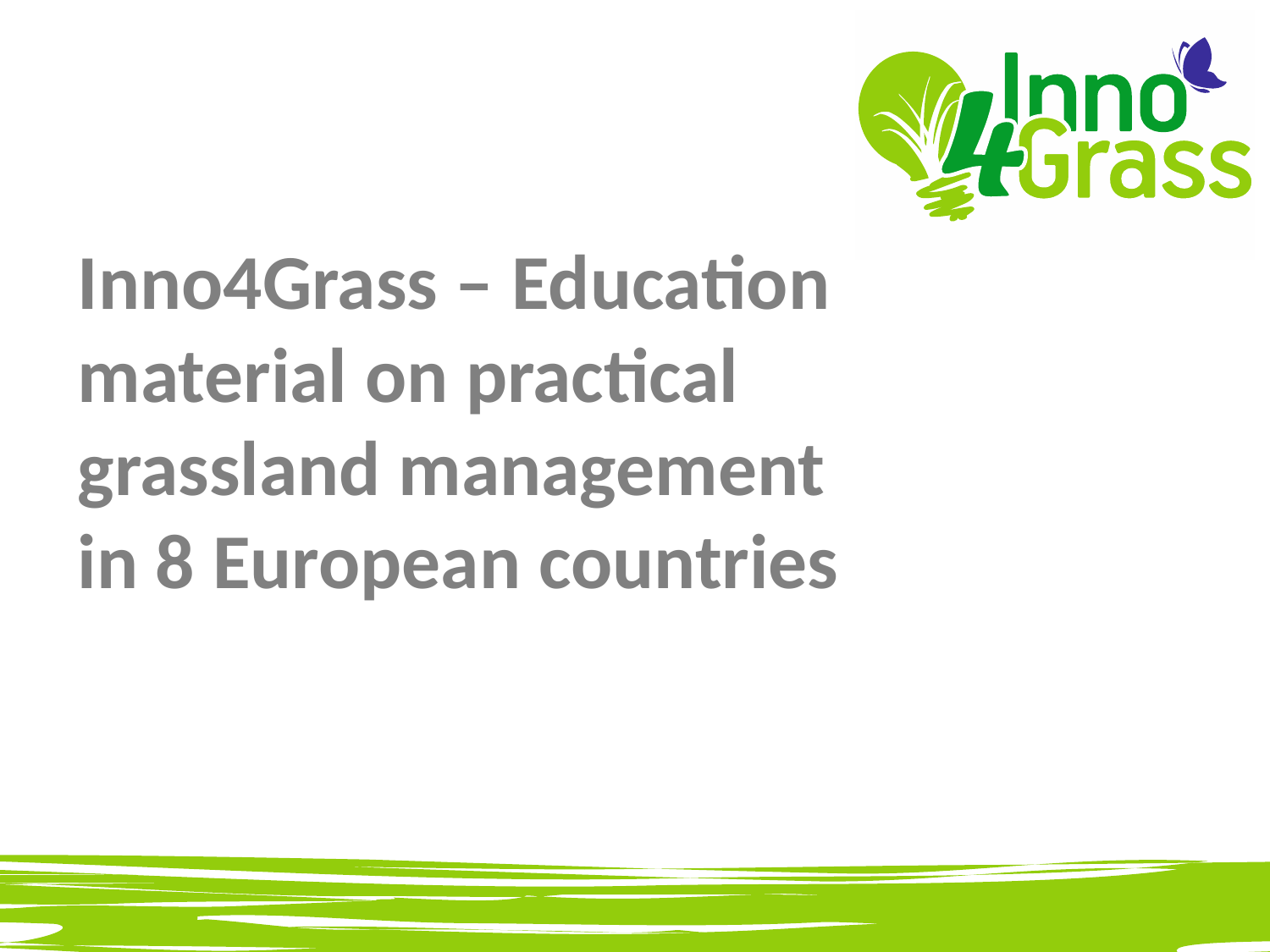

# Inno4Grass – Education material on practical grassland management in 8 European countries